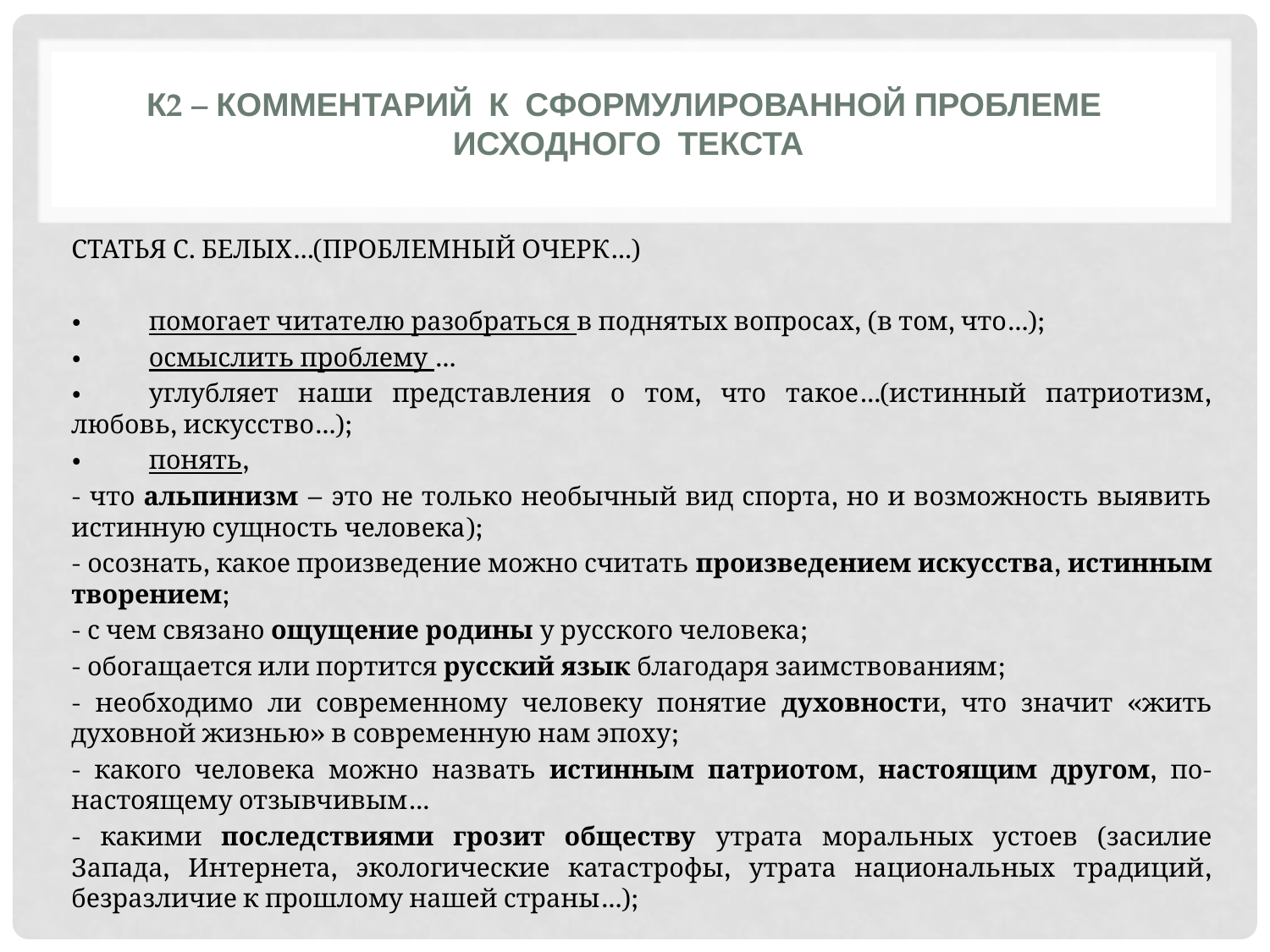

# К2 – КОММЕНТАРИЙ  К  СФОРМУЛИРОВАННОЙ ПРОБЛЕМЕ  ИСХОДНОГО  ТЕКСТА
СТАТЬЯ С. БЕЛЫХ…(ПРОБЛЕМНЫЙ ОЧЕРК…)

•	помогает читателю разобраться в поднятых вопросах, (в том, что…);
•	осмыслить проблему …
•	углубляет наши представления о том, что такое…(истинный патриотизм, любовь, искусство…);
•	понять,
- что альпинизм – это не только необычный вид спорта, но и возможность выявить истинную сущность человека);
- осознать, какое произведение можно считать произведением искусства, истинным творением;
- с чем связано ощущение родины у русского человека;
- обогащается или портится русский язык благодаря заимствованиям;
- необходимо ли современному человеку понятие духовности, что значит «жить духовной жизнью» в современную нам эпоху;
- какого человека можно назвать истинным патриотом, настоящим другом, по-настоящему отзывчивым…
- какими последствиями грозит обществу утрата моральных устоев (засилие Запада, Интернета, экологические катастрофы, утрата национальных традиций, безразличие к прошлому нашей страны…);